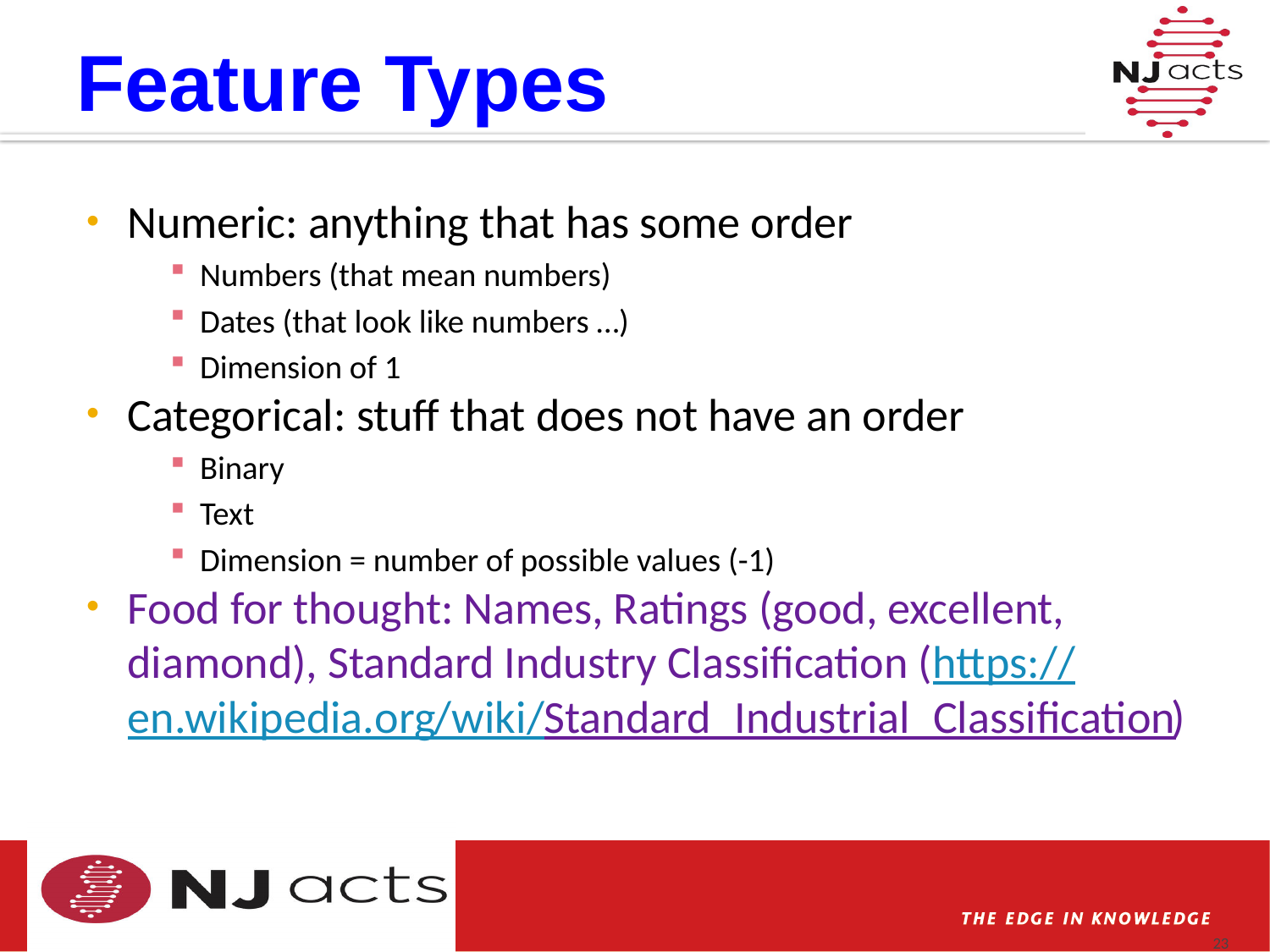

# Feature Types
Numeric: anything that has some order
Numbers (that mean numbers)
Dates (that look like numbers …)
Dimension of 1
Categorical: stuff that does not have an order
Binary
Text
Dimension = number of possible values (-1)
Food for thought: Names, Ratings (good, excellent, diamond), Standard Industry Classification (https://en.wikipedia.org/wiki/Standard_Industrial_Classification)

23